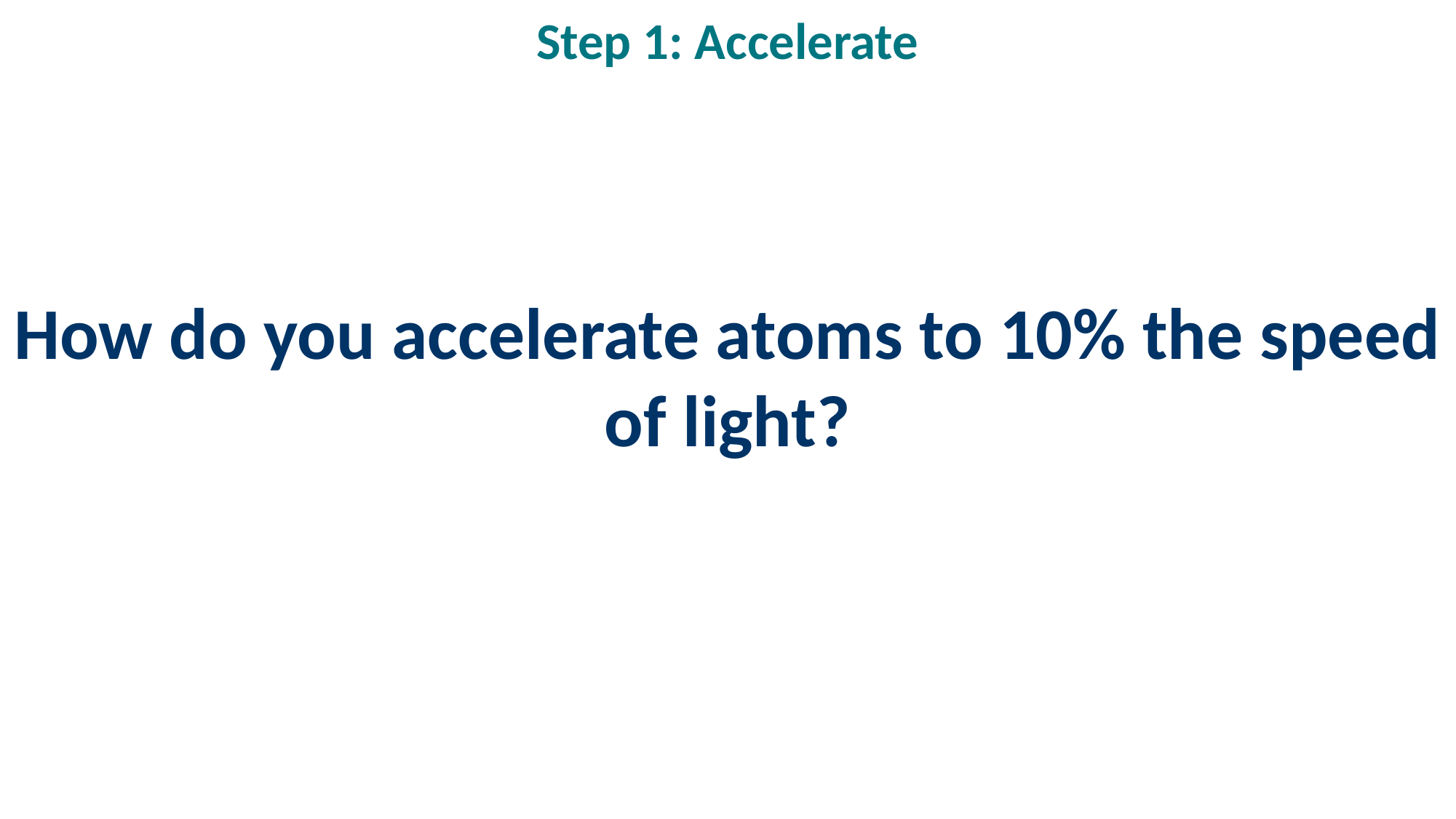

# Step 1: Accelerate
How do you accelerate atoms to 10% the speed of light?